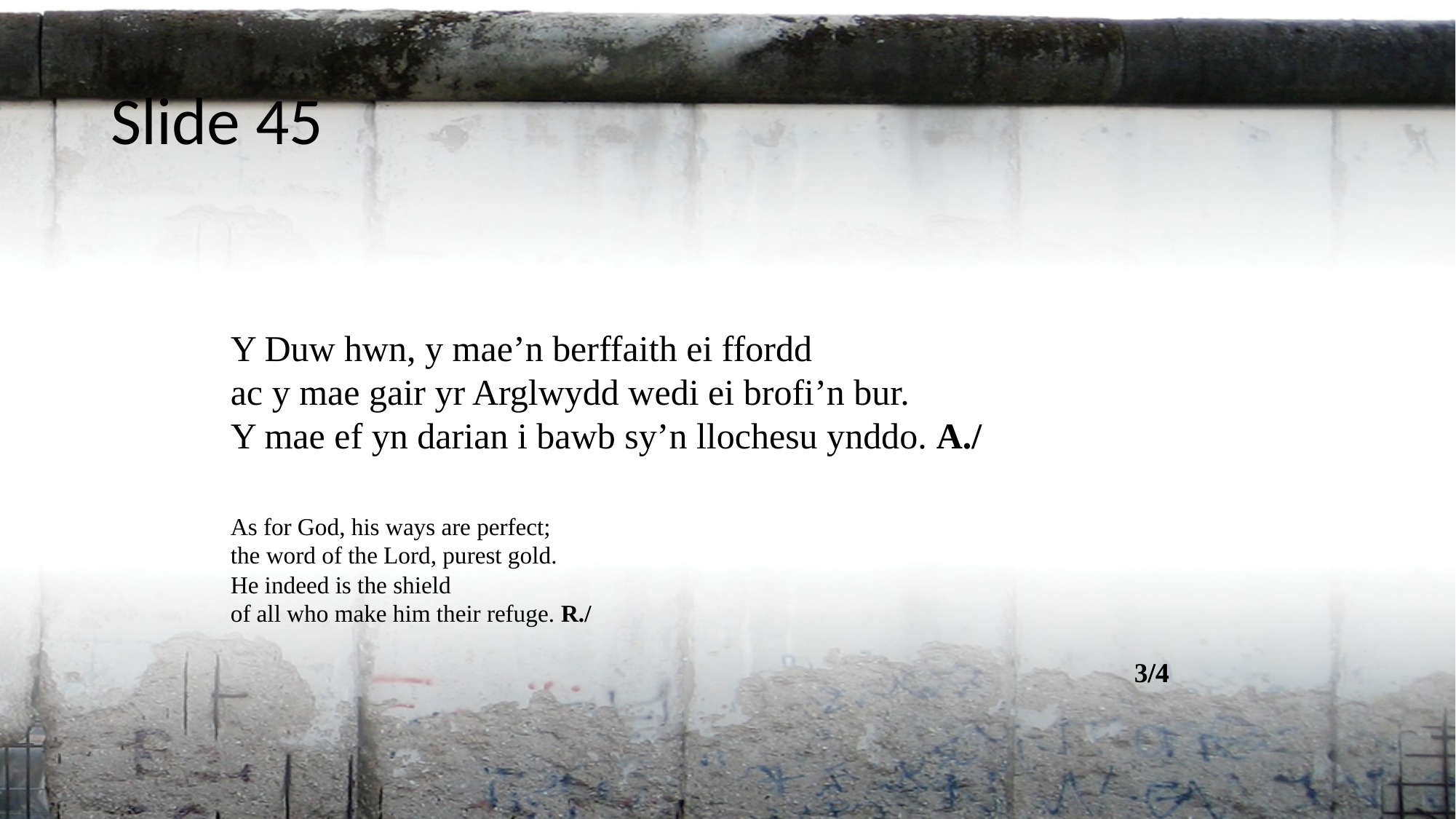

Slide 45

Y Duw hwn, y mae’n berffaith ei ffordd
ac y mae gair yr Arglwydd wedi ei brofi’n bur.
Y mae ef yn darian i bawb sy’n llochesu ynddo. A./

As for God, his ways are perfect;
the word of the Lord, purest gold.
He indeed is the shield
of all who make him their refuge. R./
3/4
/4